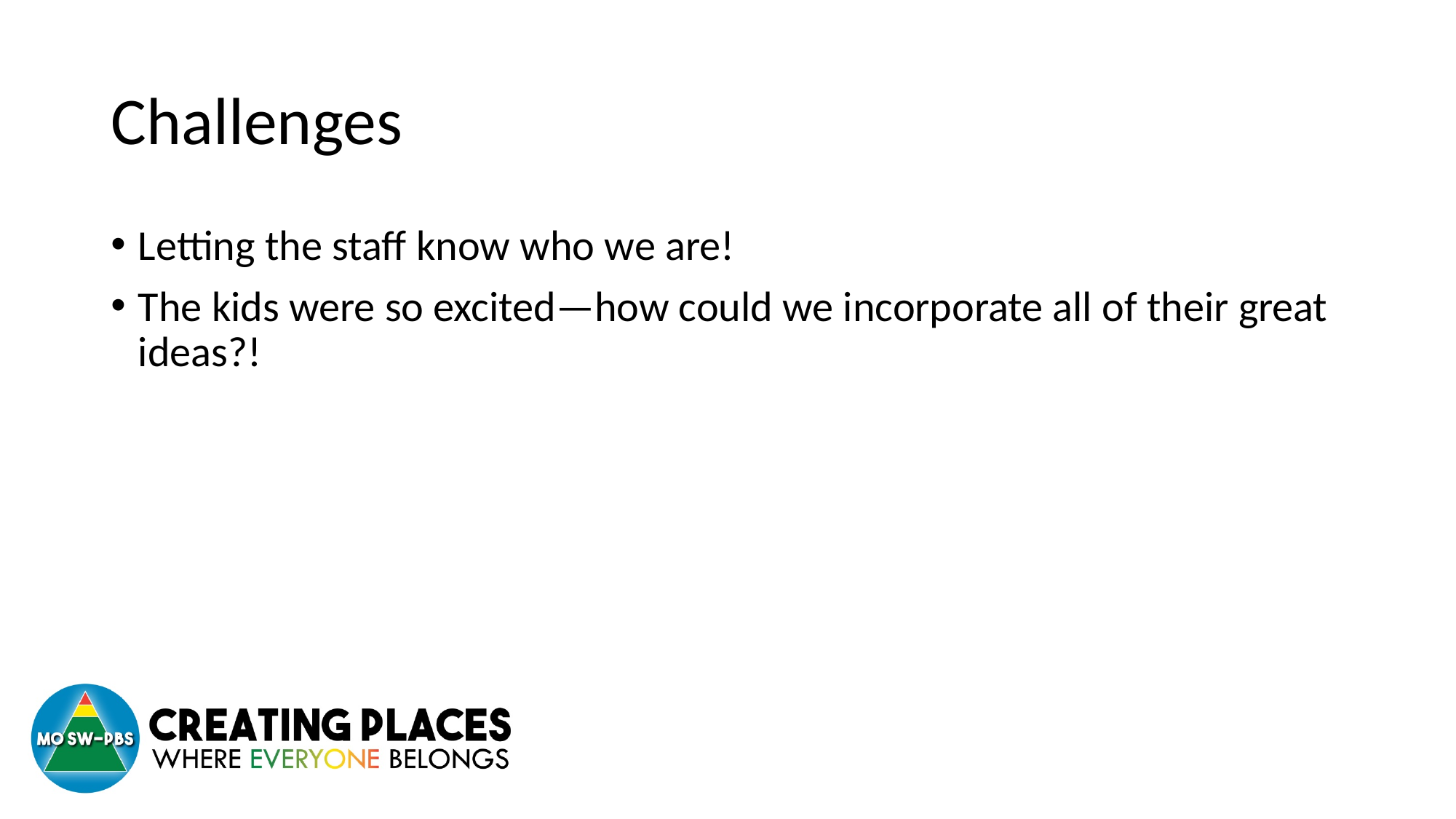

# Challenges
Letting the staff know who we are!
The kids were so excited—how could we incorporate all of their great ideas?!